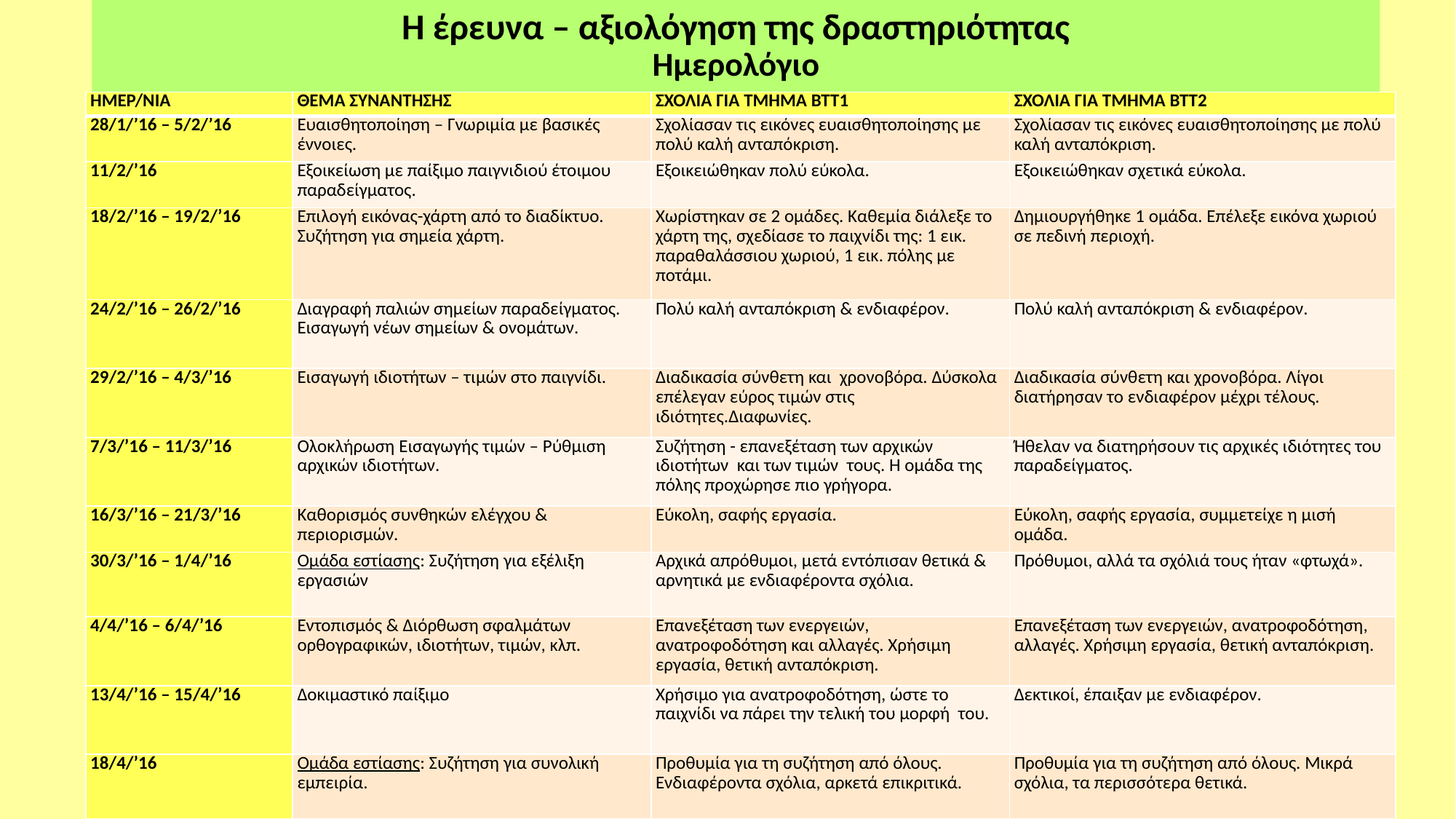

# Η έρευνα – αξιολόγηση της δραστηριότητας Ημερολόγιο
| ΗΜΕΡ/ΝΙΑ | ΘΕΜΑ ΣΥΝΑΝΤΗΣΗΣ | ΣΧΟΛΙΑ ΓΙΑ ΤΜΗΜΑ ΒΤΤ1 | ΣΧΟΛΙΑ ΓΙΑ ΤΜΗΜΑ ΒΤΤ2 |
| --- | --- | --- | --- |
| 28/1/’16 – 5/2/’16 | Ευαισθητοποίηση – Γνωριμία με βασικές έννοιες. | Σχολίασαν τις εικόνες ευαισθητοποίησης με πολύ καλή ανταπόκριση. | Σχολίασαν τις εικόνες ευαισθητοποίησης με πολύ καλή ανταπόκριση. |
| 11/2/’16 | Εξοικείωση με παίξιμο παιγνιδιού έτοιμου παραδείγματος. | Εξοικειώθηκαν πολύ εύκολα. | Εξοικειώθηκαν σχετικά εύκολα. |
| 18/2/’16 – 19/2/’16 | Επιλογή εικόνας-χάρτη από το διαδίκτυο. Συζήτηση για σημεία χάρτη. | Χωρίστηκαν σε 2 ομάδες. Καθεμία διάλεξε το χάρτη της, σχεδίασε το παιχνίδι της: 1 εικ. παραθαλάσσιου χωριού, 1 εικ. πόλης με ποτάμι. | Δημιουργήθηκε 1 ομάδα. Επέλεξε εικόνα χωριού σε πεδινή περιοχή. |
| 24/2/’16 – 26/2/’16 | Διαγραφή παλιών σημείων παραδείγματος. Εισαγωγή νέων σημείων & ονομάτων. | Πολύ καλή ανταπόκριση & ενδιαφέρον. | Πολύ καλή ανταπόκριση & ενδιαφέρον. |
| 29/2/’16 – 4/3/’16 | Εισαγωγή ιδιοτήτων – τιμών στο παιγνίδι. | Διαδικασία σύνθετη και χρονοβόρα. Δύσκολα επέλεγαν εύρος τιμών στις ιδιότητες.Διαφωνίες. | Διαδικασία σύνθετη και χρονοβόρα. Λίγοι διατήρησαν το ενδιαφέρον μέχρι τέλους. |
| 7/3/’16 – 11/3/’16 | Ολοκλήρωση Εισαγωγής τιμών – Ρύθμιση αρχικών ιδιοτήτων. | Συζήτηση - επανεξέταση των αρχικών ιδιοτήτων και των τιμών τους. Η ομάδα της πόλης προχώρησε πιο γρήγορα. | Ήθελαν να διατηρήσουν τις αρχικές ιδιότητες του παραδείγματος. |
| 16/3/’16 – 21/3/’16 | Καθορισμός συνθηκών ελέγχου & περιορισμών. | Εύκολη, σαφής εργασία. | Εύκολη, σαφής εργασία, συμμετείχε η μισή ομάδα. |
| 30/3/’16 – 1/4/’16 | Ομάδα εστίασης: Συζήτηση για εξέλιξη εργασιών | Αρχικά απρόθυμοι, μετά εντόπισαν θετικά & αρνητικά με ενδιαφέροντα σχόλια. | Πρόθυμοι, αλλά τα σχόλιά τους ήταν «φτωχά». |
| 4/4/’16 – 6/4/’16 | Εντοπισμός & Διόρθωση σφαλμάτων ορθογραφικών, ιδιοτήτων, τιμών, κλπ. | Επανεξέταση των ενεργειών, ανατροφοδότηση και αλλαγές. Χρήσιμη εργασία, θετική ανταπόκριση. | Επανεξέταση των ενεργειών, ανατροφοδότηση, αλλαγές. Χρήσιμη εργασία, θετική ανταπόκριση. |
| 13/4/’16 – 15/4/’16 | Δοκιμαστικό παίξιμο | Χρήσιμο για ανατροφοδότηση, ώστε το παιχνίδι να πάρει την τελική του μορφή του. | Δεκτικοί, έπαιξαν με ενδιαφέρον. |
| 18/4/’16 | Ομάδα εστίασης: Συζήτηση για συνολική εμπειρία. | Προθυμία για τη συζήτηση από όλους. Ενδιαφέροντα σχόλια, αρκετά επικριτικά. | Προθυμία για τη συζήτηση από όλους. Μικρά σχόλια, τα περισσότερα θετικά. |